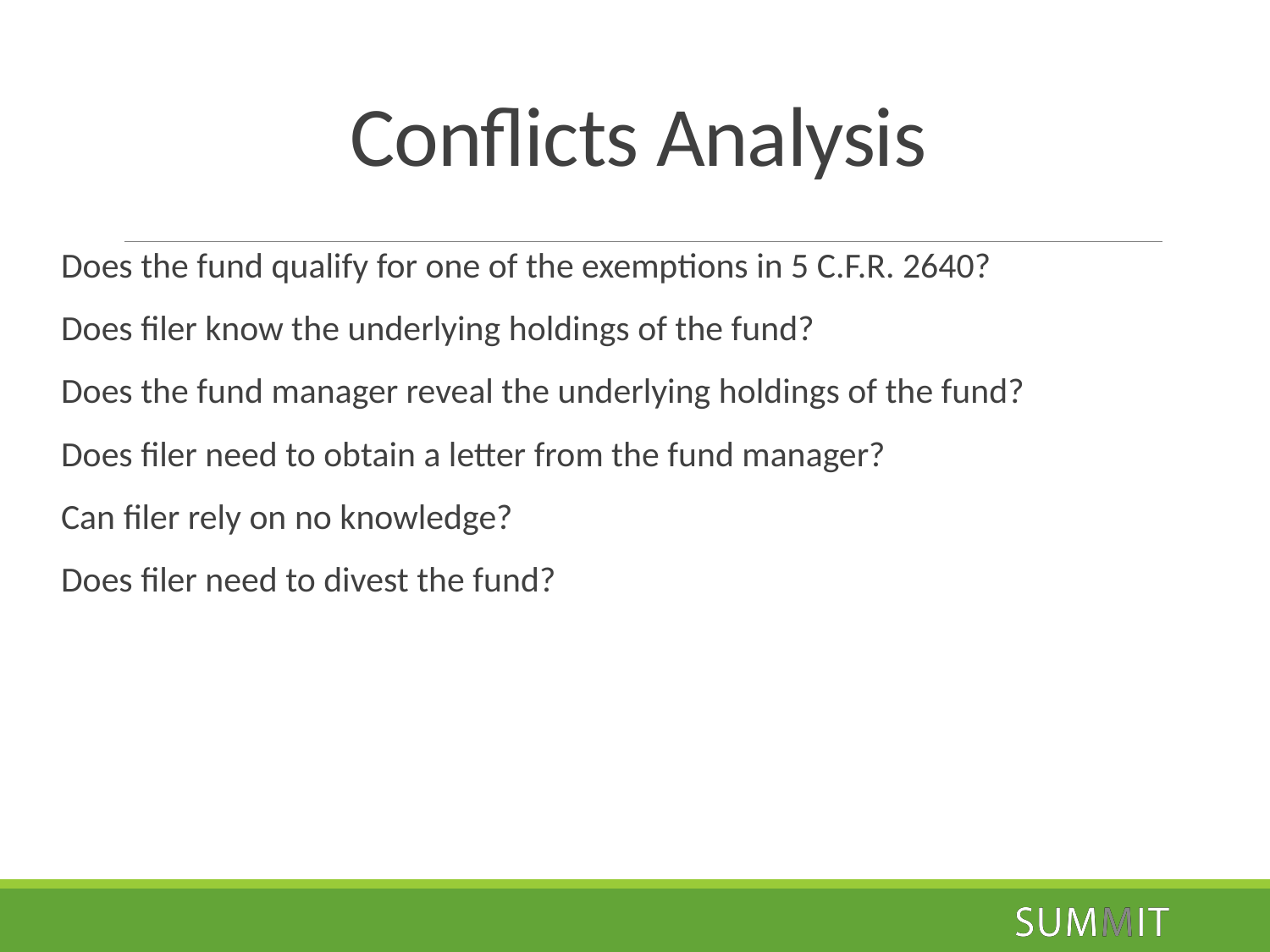

# Conflicts Analysis
Does the fund qualify for one of the exemptions in 5 C.F.R. 2640?
Does filer know the underlying holdings of the fund?
Does the fund manager reveal the underlying holdings of the fund?
Does filer need to obtain a letter from the fund manager?
Can filer rely on no knowledge?
Does filer need to divest the fund?